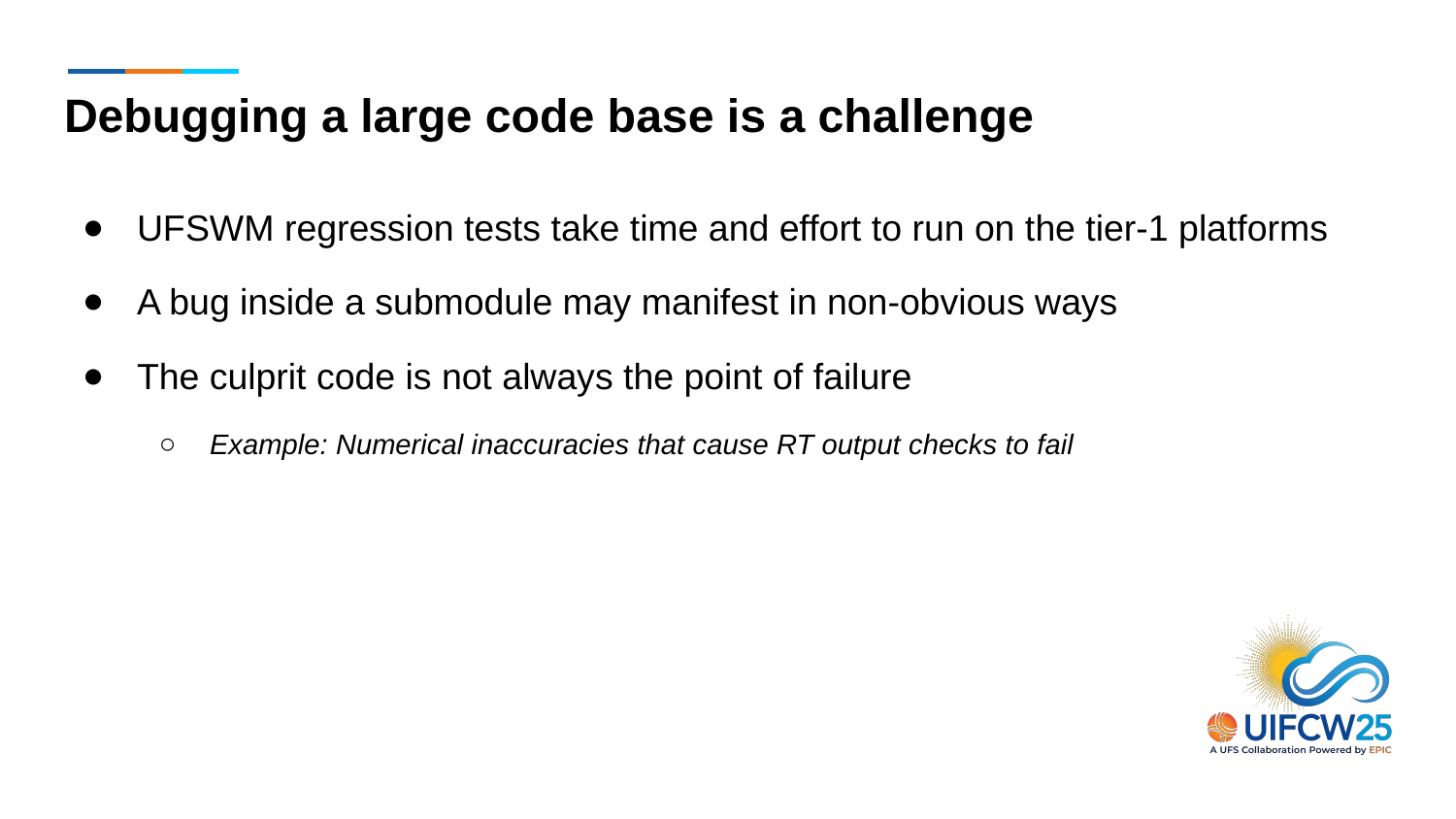

# Debugging a large code base is a challenge
UFSWM regression tests take time and effort to run on the tier-1 platforms
A bug inside a submodule may manifest in non-obvious ways
The culprit code is not always the point of failure
Example: Numerical inaccuracies that cause RT output checks to fail